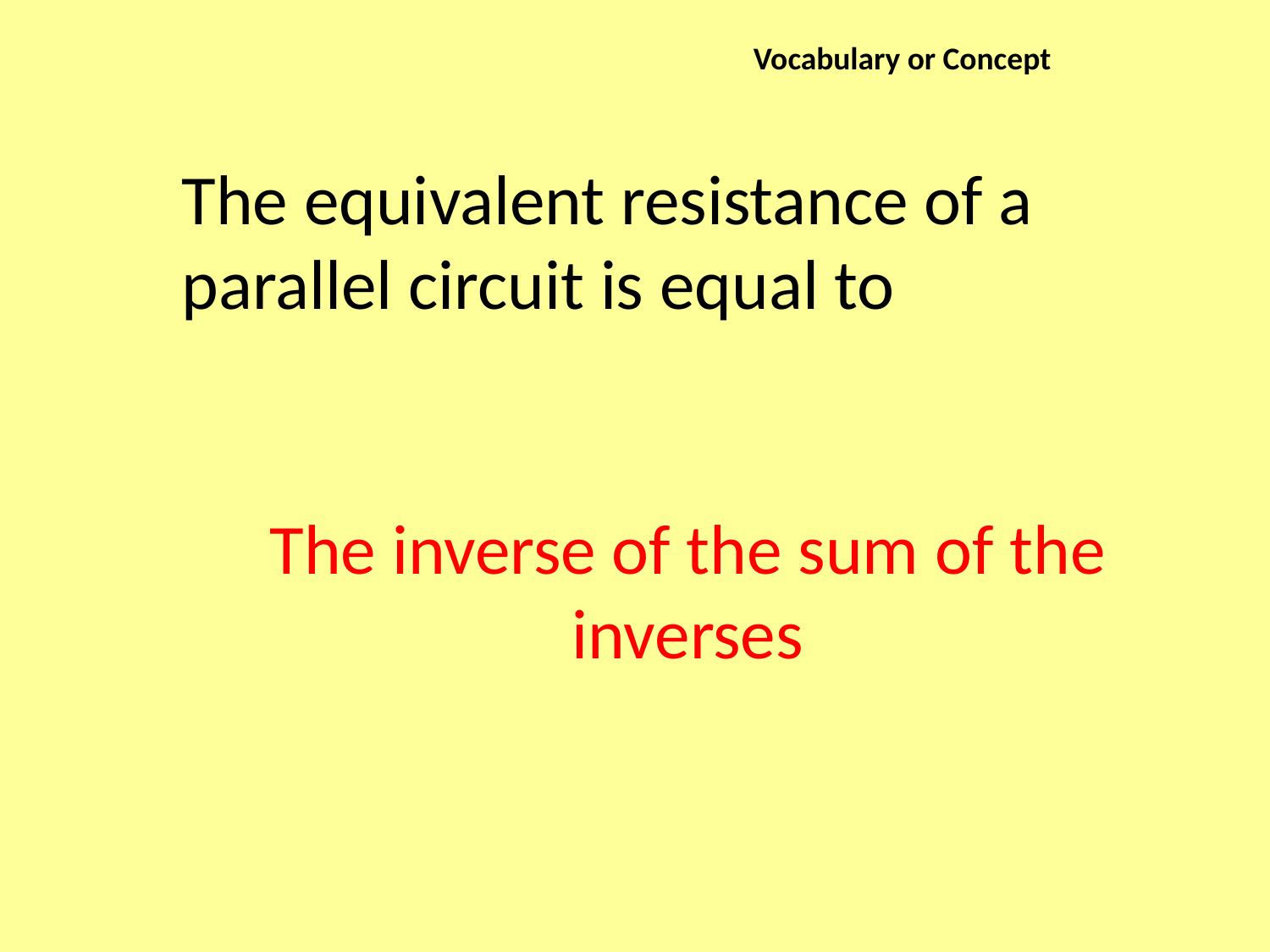

Vocabulary or Concept
The equivalent resistance of a parallel circuit is equal to
The inverse of the sum of the inverses